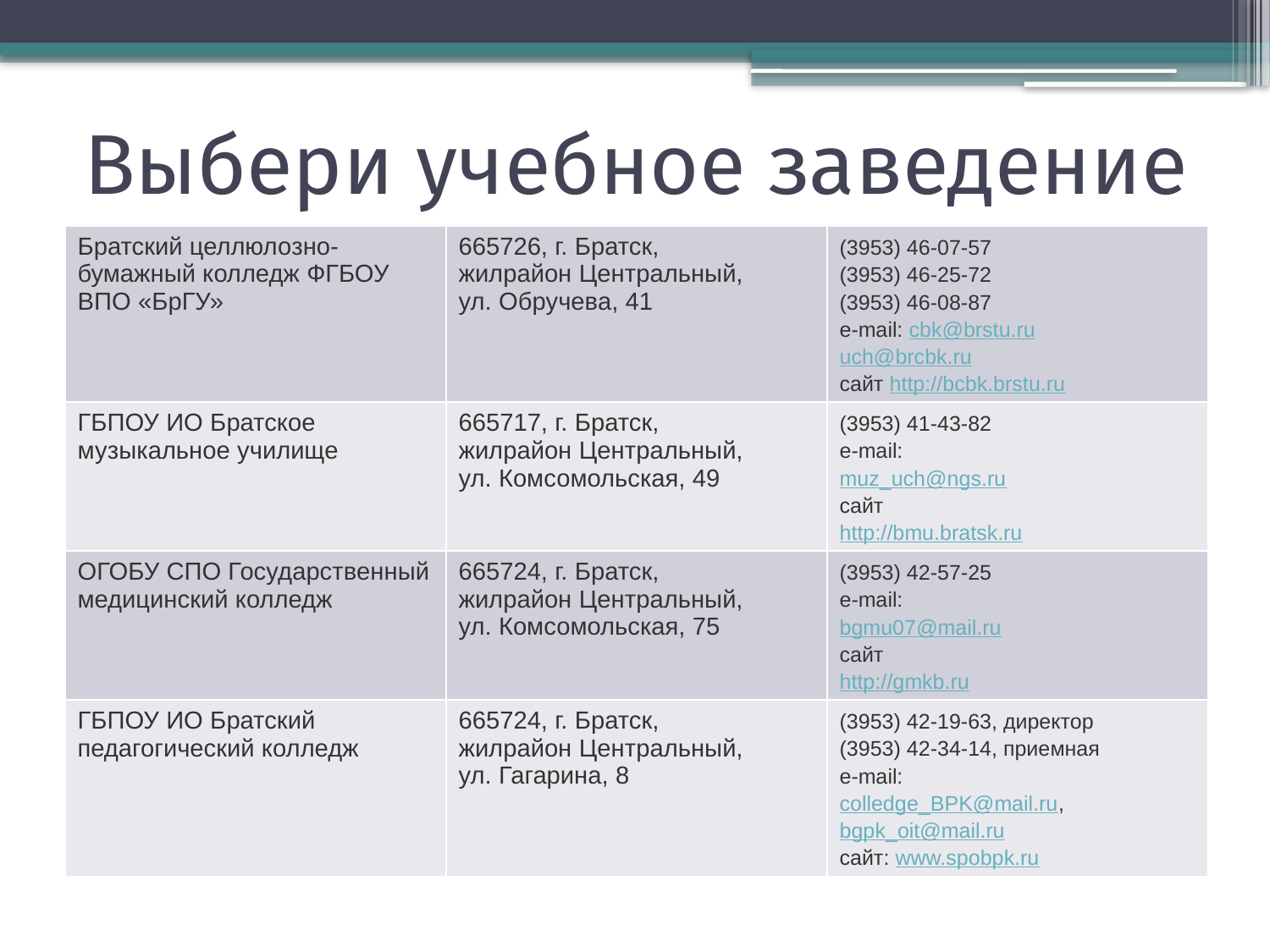

# Выбери учебное заведение
| Братский целлюлозно-бумажный колледж ФГБОУ ВПО «БрГУ» | 665726, г. Братск, жилрайон Центральный, ул. Обручева, 41 | (3953) 46-07-57 (3953) 46-25-72  (3953) 46-08-87 e-mail: cbk@brstu.ru uch@brcbk.ru  сайт http://bcbk.brstu.ru |
| --- | --- | --- |
| ГБПОУ ИО Братское музыкальное училище | 665717, г. Братск, жилрайон Центральный, ул. Комсомольская, 49 | (3953) 41-43-82 e-mail:  muz\_uch@ngs.ru сайт http://bmu.bratsk.ru |
| ОГОБУ СПО Государственный медицинский колледж | 665724, г. Братск, жилрайон Центральный, ул. Комсомольская, 75 | (3953) 42-57-25 e-mail:  bgmu07@mail.ru сайт http://gmkb.ru |
| ГБПОУ ИО Братский педагогический колледж | 665724, г. Братск, жилрайон Центральный, ул. Гагарина, 8 | (3953) 42-19-63, директор  (3953) 42-34-14, приемная e-mail: colledge\_BPK@mail.ru, bgpk\_oit@mail.ru сайт: www.spobpk.ru |